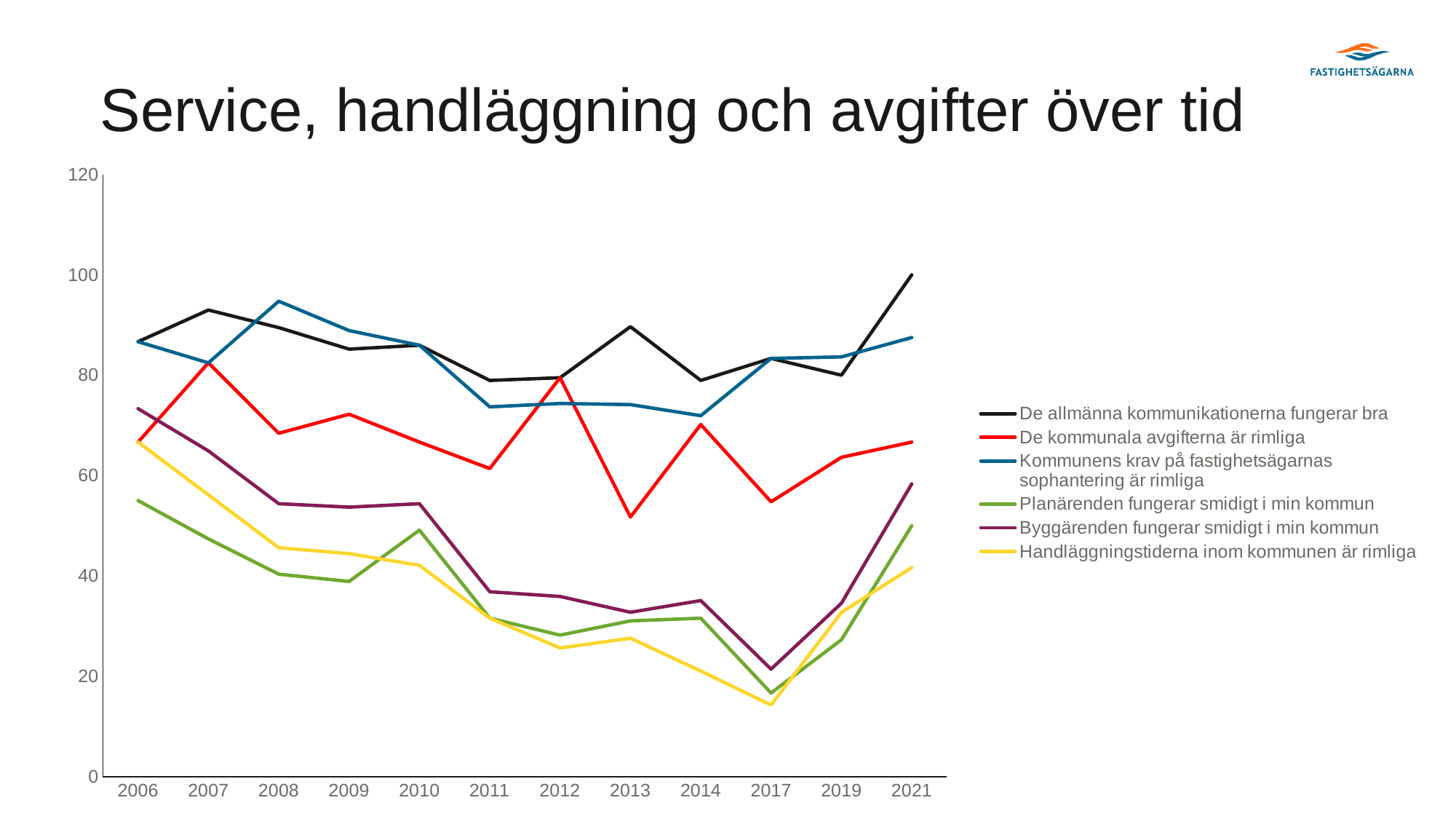

# Service, handläggning och avgifter över tid

### Chart

| Category | De allmänna kommunikationerna fungerar bra | De kommunala avgifterna är rimliga | Kommunens krav på fastighetsägarnas sophantering är rimliga | Planärenden fungerar smidigt i min kommun | Byggärenden fungerar smidigt i min kommun | Handläggningstiderna inom kommunen är rimliga |
|---|---|---|---|---|---|---|
| 2006 | 86.6667 | 66.6667 | 86.6667 | 55.0 | 73.3333 | 66.6667 |
| 2007 | 92.9825 | 82.4561 | 82.4561 | 47.3684 | 64.9123 | 56.1404 |
| 2008 | 89.4737 | 68.4211 | 94.7368 | 40.3509 | 54.386 | 45.614 |
| 2009 | 85.1852 | 72.2222 | 88.8889 | 38.8889 | 53.7037 | 44.4444 |
| 2010 | 85.9649 | 66.6667 | 85.9649 | 49.1228 | 54.386 | 42.1053 |
| 2011 | 78.9474 | 61.4035 | 73.6842 | 31.5789 | 36.8421 | 31.5789 |
| 2012 | 79.4872 | 79.4872 | 74.359 | 28.2051 | 35.8974 | 25.641 |
| 2013 | 89.6552 | 51.7241 | 74.1379 | 31.0345 | 32.7586 | 27.5862 |
| 2014 | 78.9474 | 70.1754 | 71.9298 | 31.5789 | 35.0877 | 21.0526 |
| 2017 | 83.3333 | 54.7619 | 83.3333 | 16.6667 | 21.4286 | 14.2857 |
| 2019 | 80.0 | 63.6364 | 83.6364 | 27.2727 | 34.5455 | 32.7273 |
| 2021 | 100.0 | 66.6667 | 87.5 | 50.0 | 58.3333 | 41.6667 |